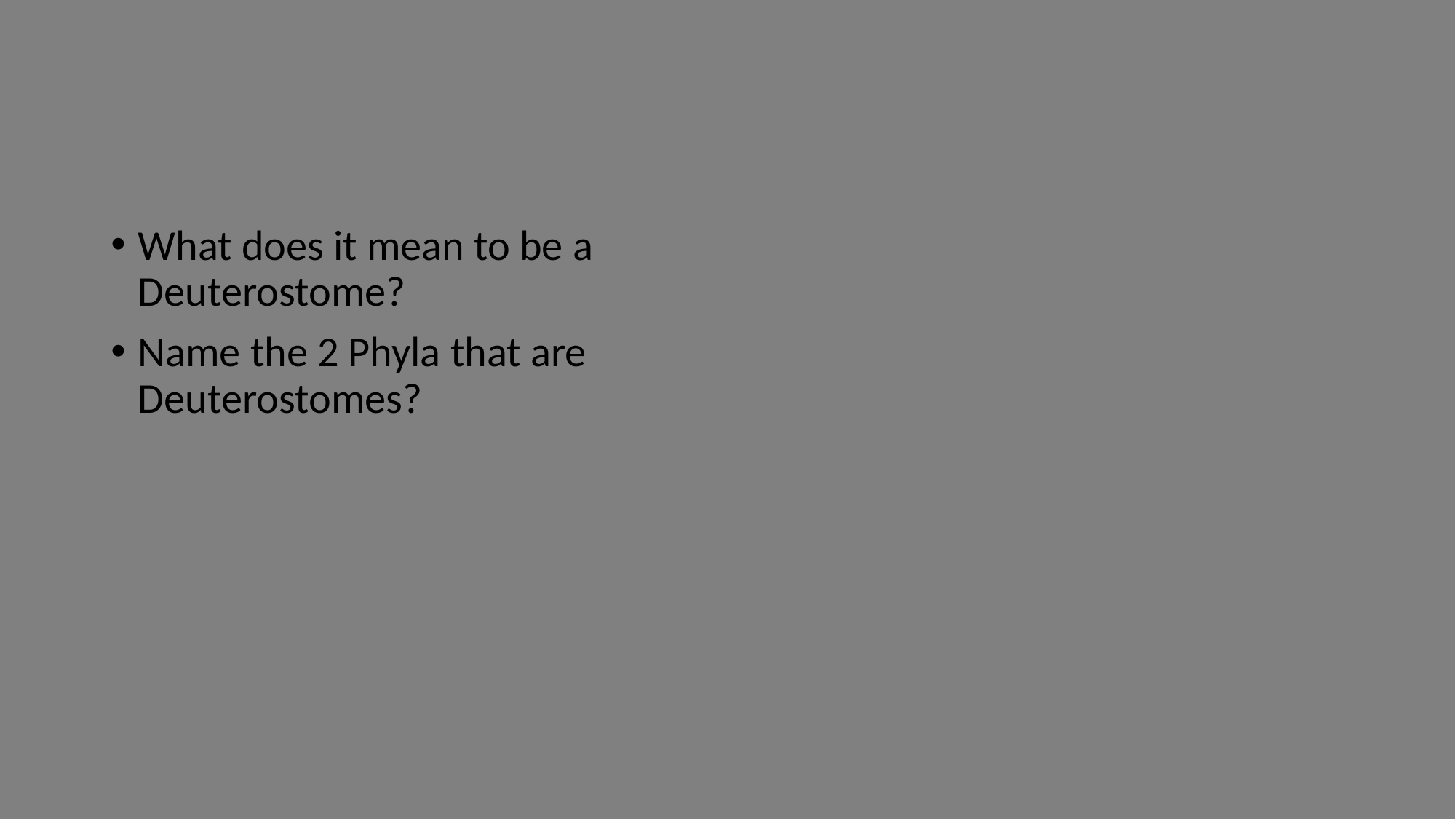

#
What does it mean to be a Deuterostome?
Name the 2 Phyla that are Deuterostomes?